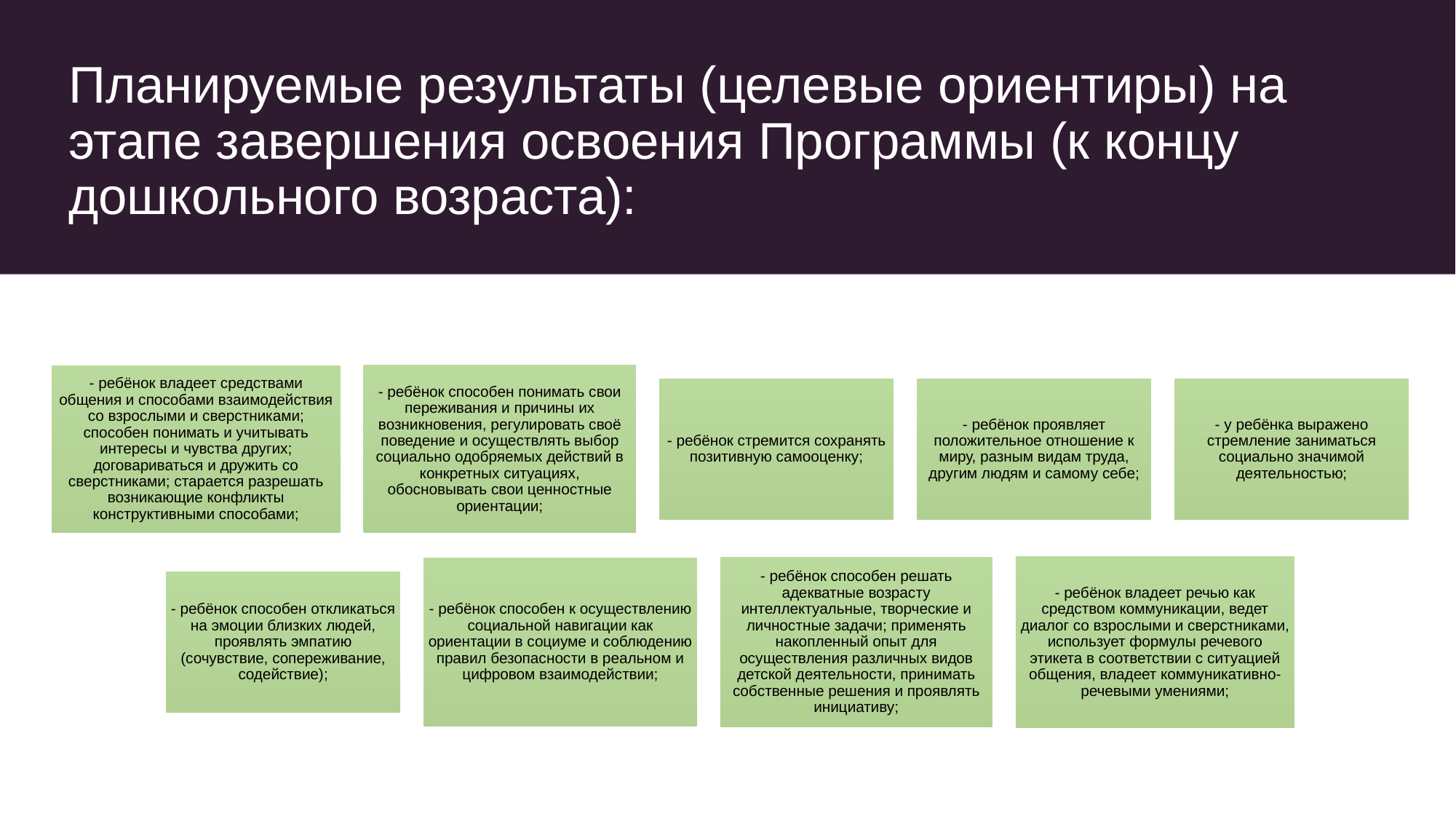

# Планируемые результаты (целевые ориентиры) на этапе завершения освоения Программы (к концу дошкольного возраста):
- ребёнок владеет средствами общения и способами взаимодействия со взрослыми и сверстниками; способен понимать и учитывать интересы и чувства других; договариваться и дружить со сверстниками; старается разрешать возникающие конфликты конструктивными способами;
- ребёнок способен понимать свои переживания и причины их возникновения, регулировать своё поведение и осуществлять выбор социально одобряемых действий в конкретных ситуациях, обосновывать свои ценностные ориентации;
- ребёнок стремится сохранять позитивную самооценку;
- ребёнок проявляет положительное отношение к миру, разным видам труда, другим людям и самому себе;
- у ребёнка выражено стремление заниматься социально значимой деятельностью;
- ребёнок способен откликаться на эмоции близких людей, проявлять эмпатию (сочувствие, сопереживание, содействие);
- ребёнок способен к осуществлению социальной навигации как ориентации в социуме и соблюдению правил безопасности в реальном и цифровом взаимодействии;
- ребёнок способен решать адекватные возрасту интеллектуальные, творческие и личностные задачи; применять накопленный опыт для осуществления различных видов детской деятельности, принимать собственные решения и проявлять инициативу;
- ребёнок владеет речью как средством коммуникации, ведет диалог со взрослыми и сверстниками, использует формулы речевого этикета в соответствии с ситуацией общения, владеет коммуникативно-речевыми умениями;